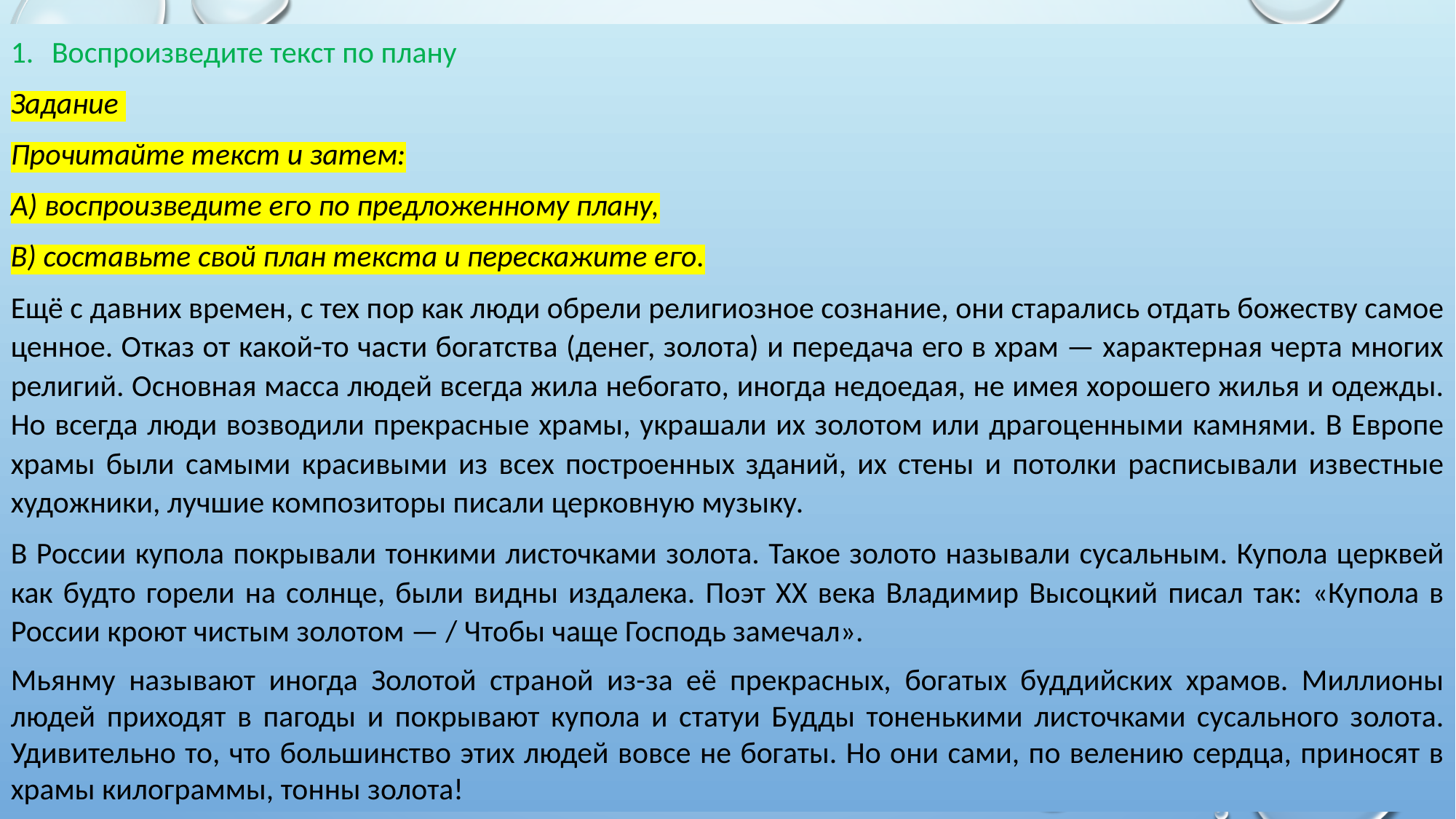

Воспроизведите текст по плану
Задание
Прочитайте текст и затем:
А) воспроизведите его по предложенному плану,
В) составьте свой план текста и перескажите его.
Ещё с давних времен, с тех пор как люди обрели религиозное сознание, они старались отдать божеству самое ценное. Отказ от какой-то части богатства (денег, золота) и передача его в храм — характерная черта многих религий. Основная масса людей всегда жила небогато, иногда недоедая, не имея хорошего жилья и одежды. Но всегда люди возводили прекрасные храмы, украшали их золотом или драгоценными камнями. В Европе храмы были самыми красивыми из всех построенных зданий, их стены и потолки расписывали известные художники, лучшие композиторы писали церковную музыку.
В России купола покрывали тонкими листочками золота. Такое золото называли сусальным. Купола церквей как будто горели на солнце, были видны издалека. Поэт XX века Владимир Высоцкий писал так: «Купола в России кроют чистым золотом — / Чтобы чаще Господь замечал».
Мьянму называют иногда Золотой страной из-за её прекрасных, богатых буддийских храмов. Миллионы людей приходят в пагоды и покрывают купола и статуи Будды тоненькими листочками сусального золота. Удивительно то, что большинство этих людей вовсе не богаты. Но они сами, по велению сердца, приносят в храмы килограммы, тонны золота!